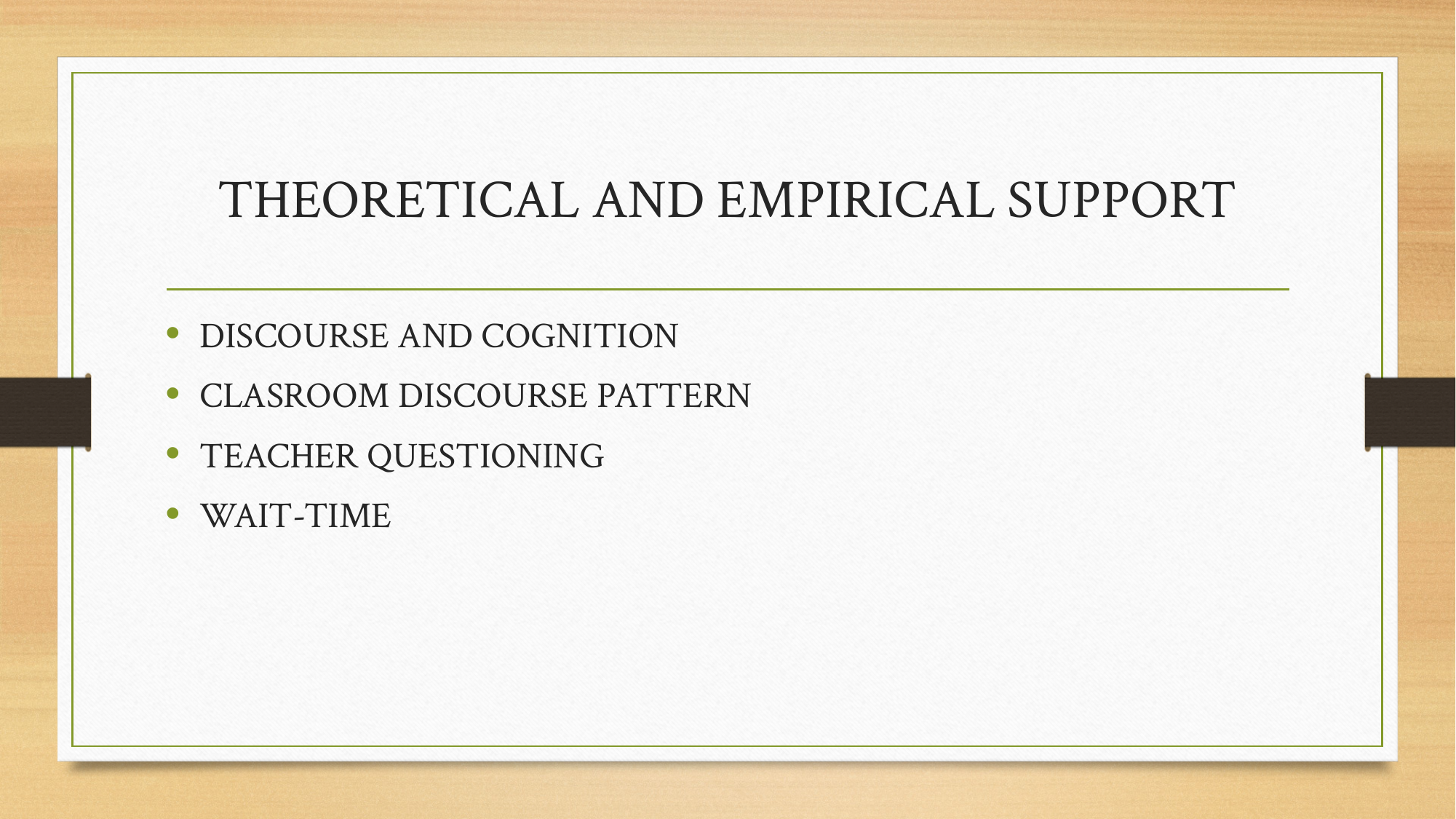

# THEORETICAL AND EMPIRICAL SUPPORT
DISCOURSE AND COGNITION
CLASROOM DISCOURSE PATTERN
TEACHER QUESTIONING
WAIT-TIME